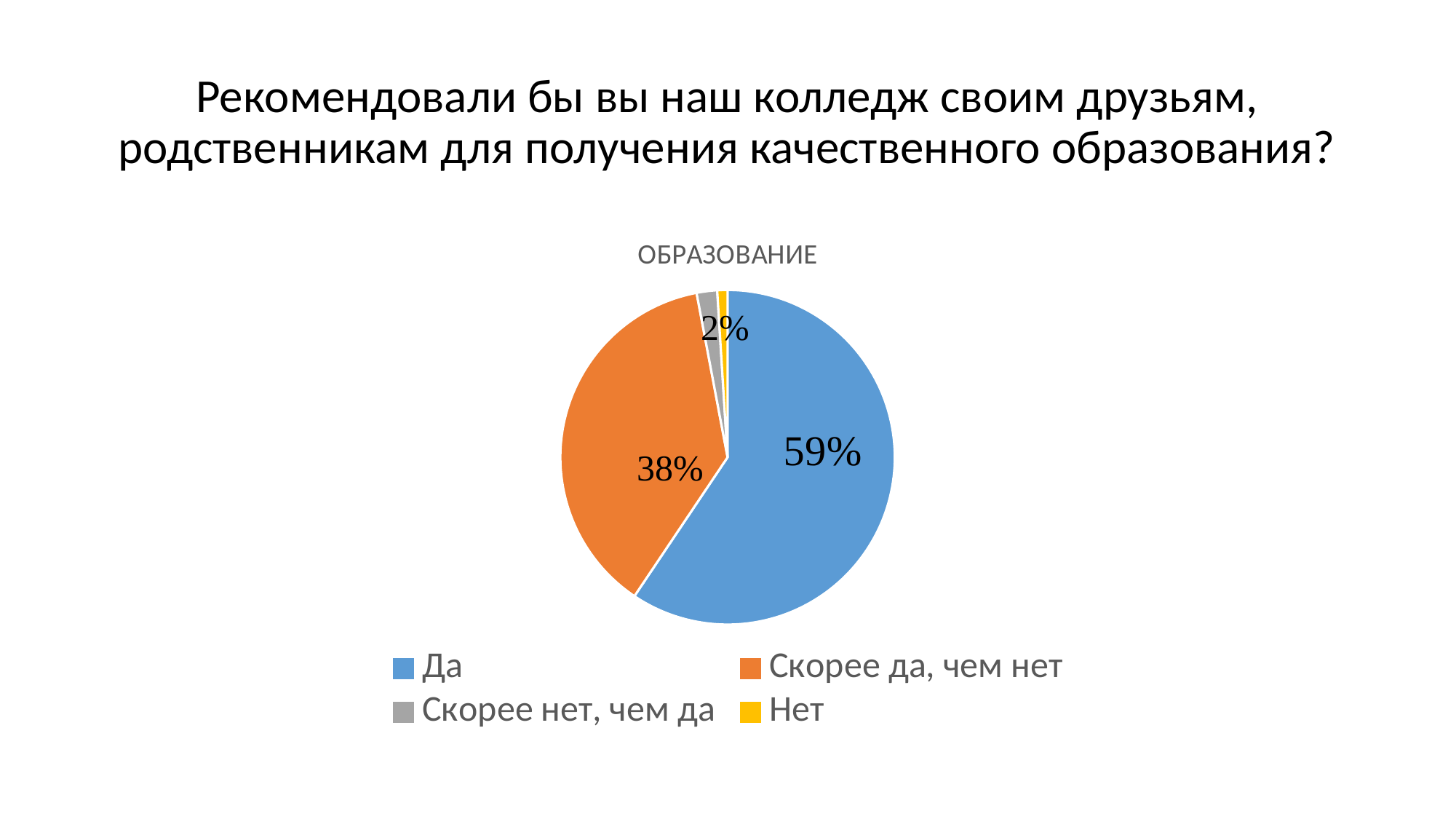

# Рекомендовали бы вы наш колледж своим друзьям, родственникам для получения качественного образования?

### Chart:

| Category | ОБРАЗОВАНИЕ |
|---|---|
| Да | 60.0 |
| Скорее да, чем нет | 38.0 |
| Скорее нет, чем да | 2.0 |
| Нет | 1.0 |